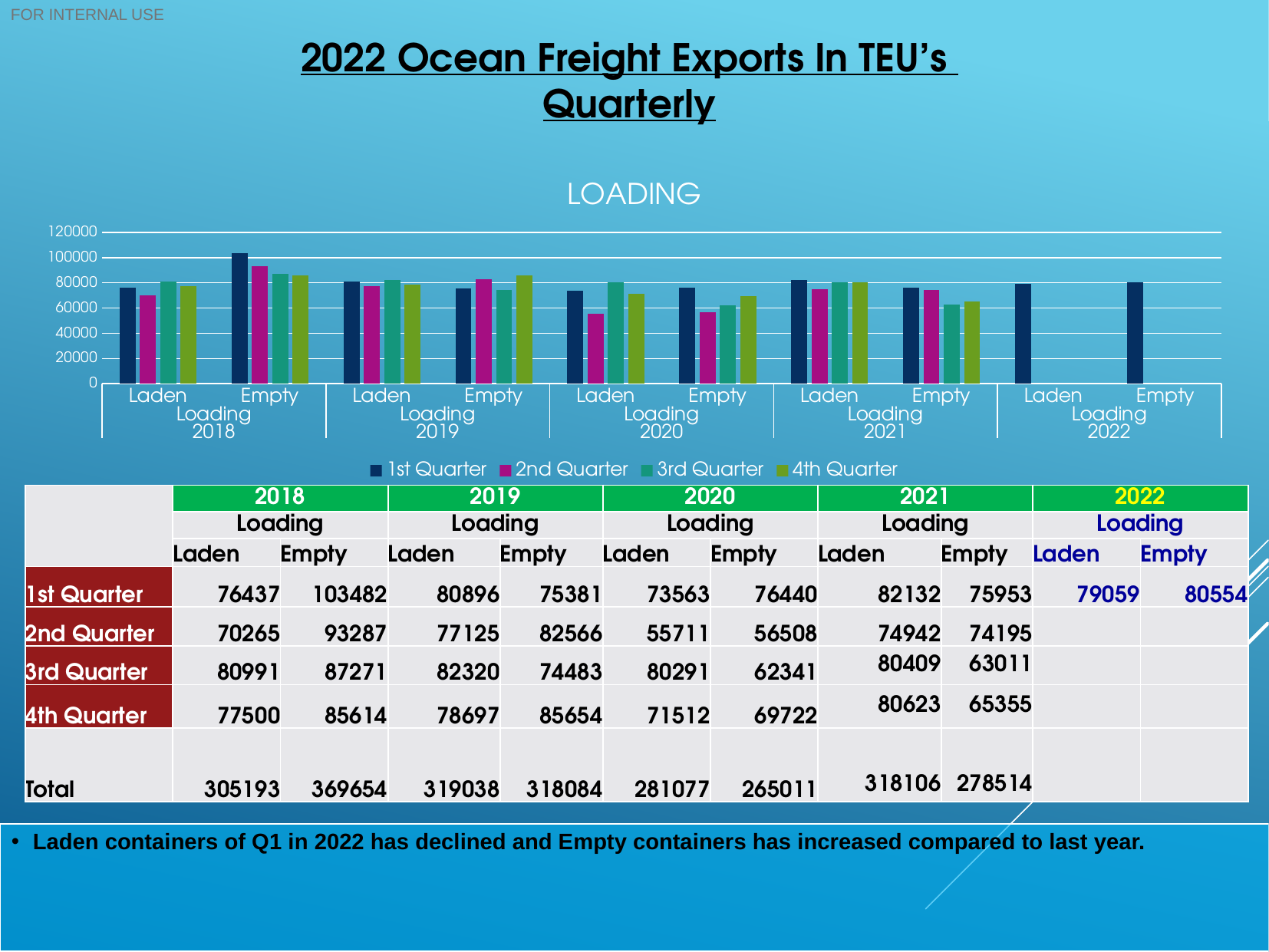

# 2022 Ocean Freight Exports In TEU’s Quarterly

### Chart: LOADING

| Category | 1st Quarter | 2nd Quarter | 3rd Quarter | 4th Quarter |
|---|---|---|---|---|
| Laden | 76437.0 | 70265.0 | 80991.0 | 77500.0 |
| Empty | 103482.0 | 93287.0 | 87271.0 | 85614.0 |
| Laden | 80896.0 | 77125.0 | 82320.0 | 78697.0 |
| Empty | 75381.0 | 82566.0 | 74483.0 | 85654.0 |
| Laden | 73563.0 | 55711.0 | 80291.0 | 71512.0 |
| Empty | 76440.0 | 56508.0 | 62341.0 | 69722.0 |
| Laden | 82132.0 | 74942.0 | 80409.0 | 80623.0 |
| Empty | 75953.0 | 74195.0 | 63011.0 | 65355.0 |
| Laden | 79059.0 | None | None | None |
| Empty | 80554.0 | None | None | None |
|  | 2018 |  | 2019 |  | 2020 |  | 2021 |  | 2022 |  |
| --- | --- | --- | --- | --- | --- | --- | --- | --- | --- | --- |
|  | Loading |  | Loading |  | Loading |  | Loading |  | Loading |  |
|  | Laden | Empty | Laden | Empty | Laden | Empty | Laden | Empty | Laden | Empty |
| 1st Quarter | 76437 | 103482 | 80896 | 75381 | 73563 | 76440 | 82132 | 75953 | 79059 | 80554 |
| 2nd Quarter | 70265 | 93287 | 77125 | 82566 | 55711 | 56508 | 74942 | 74195 |  |  |
| 3rd Quarter | 80991 | 87271 | 82320 | 74483 | 80291 | 62341 | 80409 | 63011 |  |  |
| 4th Quarter | 77500 | 85614 | 78697 | 85654 | 71512 | 69722 | 80623 | 65355 |  |  |
| Total | 305193 | 369654 | 319038 | 318084 | 281077 | 265011 | 318106 | 278514 |  |  |
Laden containers of Q1 in 2022 has declined and Empty containers has increased compared to last year.